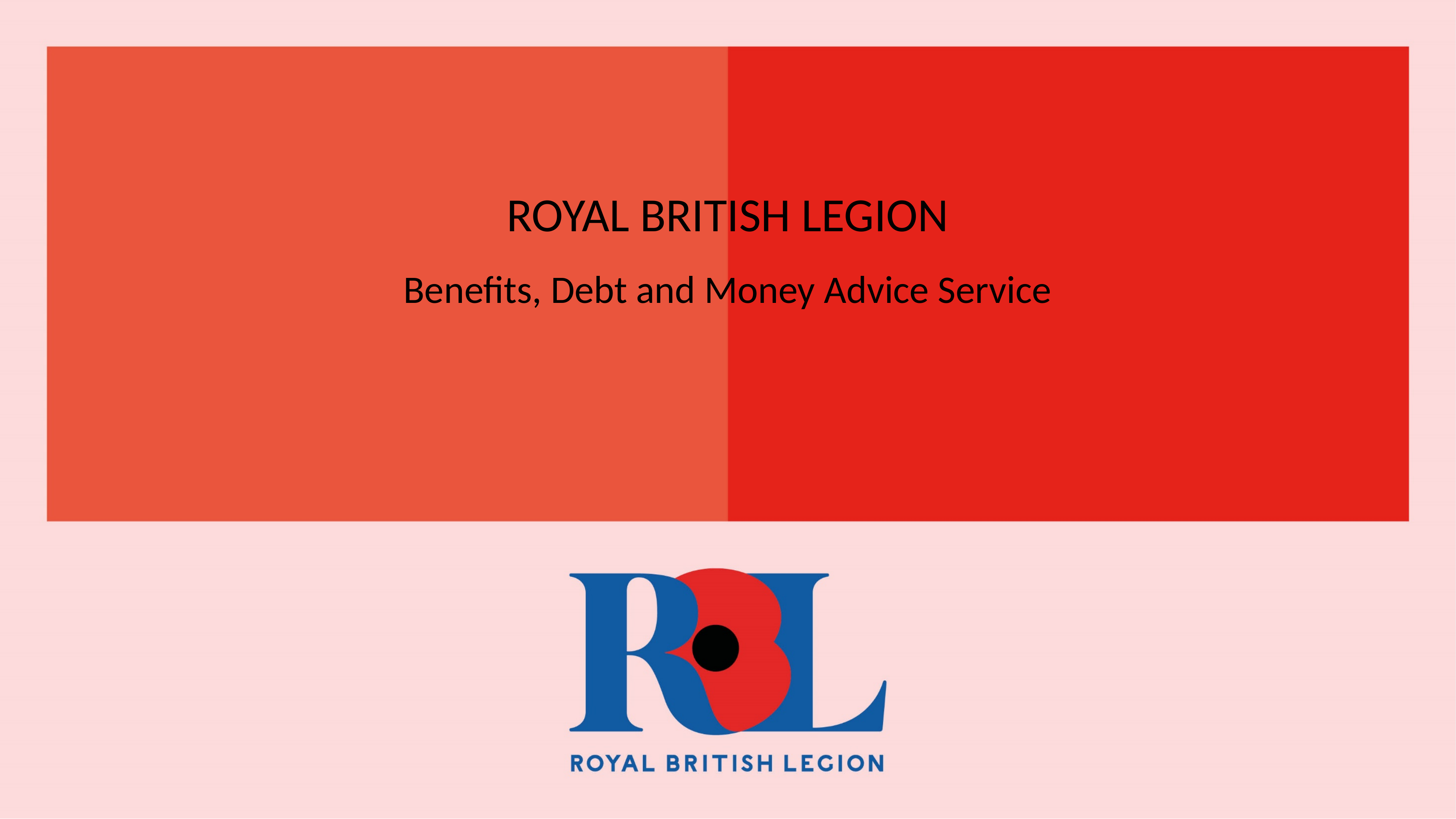

# ROYAL BRITISH LEGION Benefits, Debt and Money Advice Service